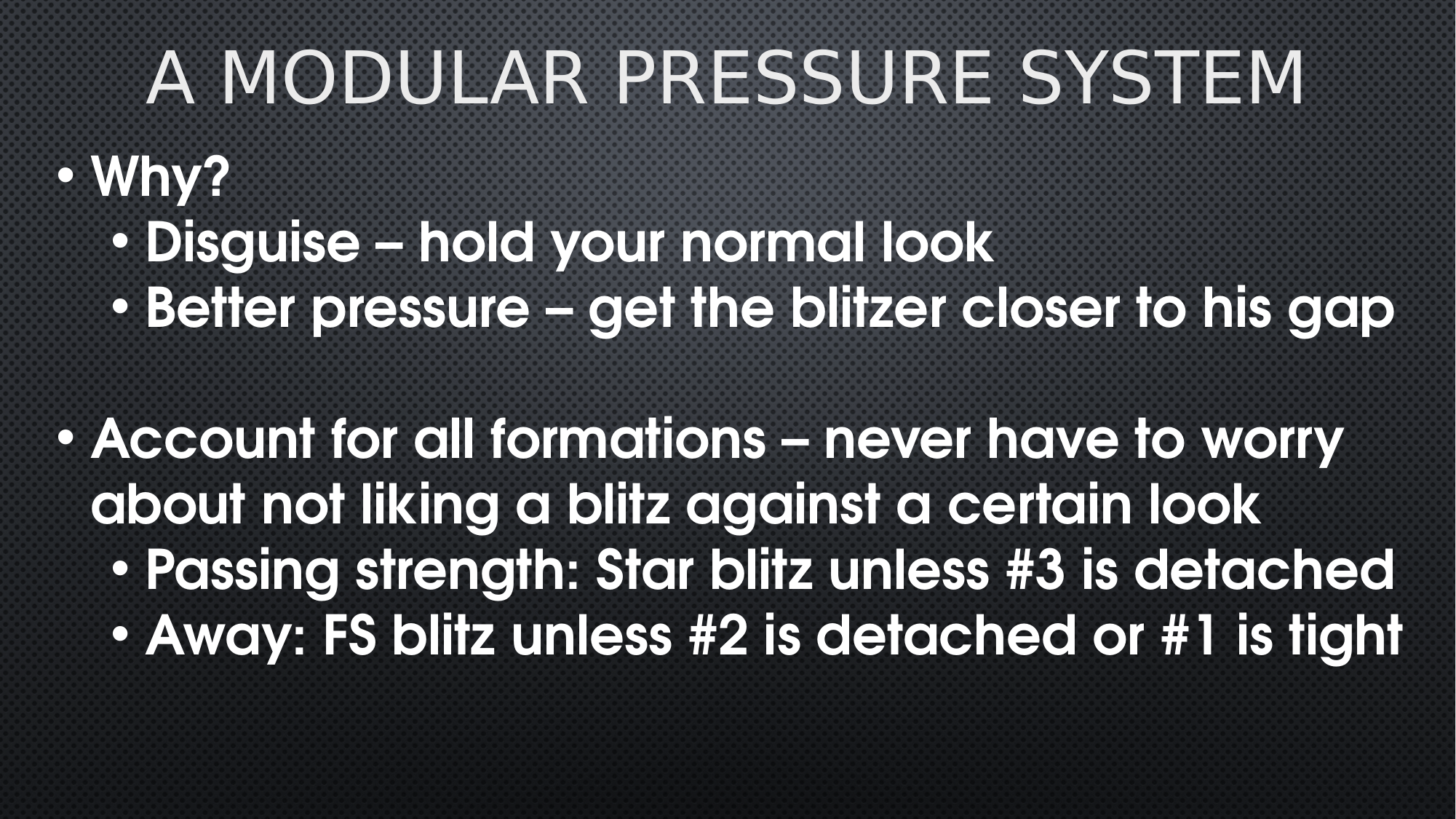

# A Modular Pressure System
Why?
Disguise – hold your normal look
Better pressure – get the blitzer closer to his gap

Account for all formations – never have to worry about not liking a blitz against a certain look
Passing strength: Star blitz unless #3 is detached
Away: FS blitz unless #2 is detached or #1 is tight